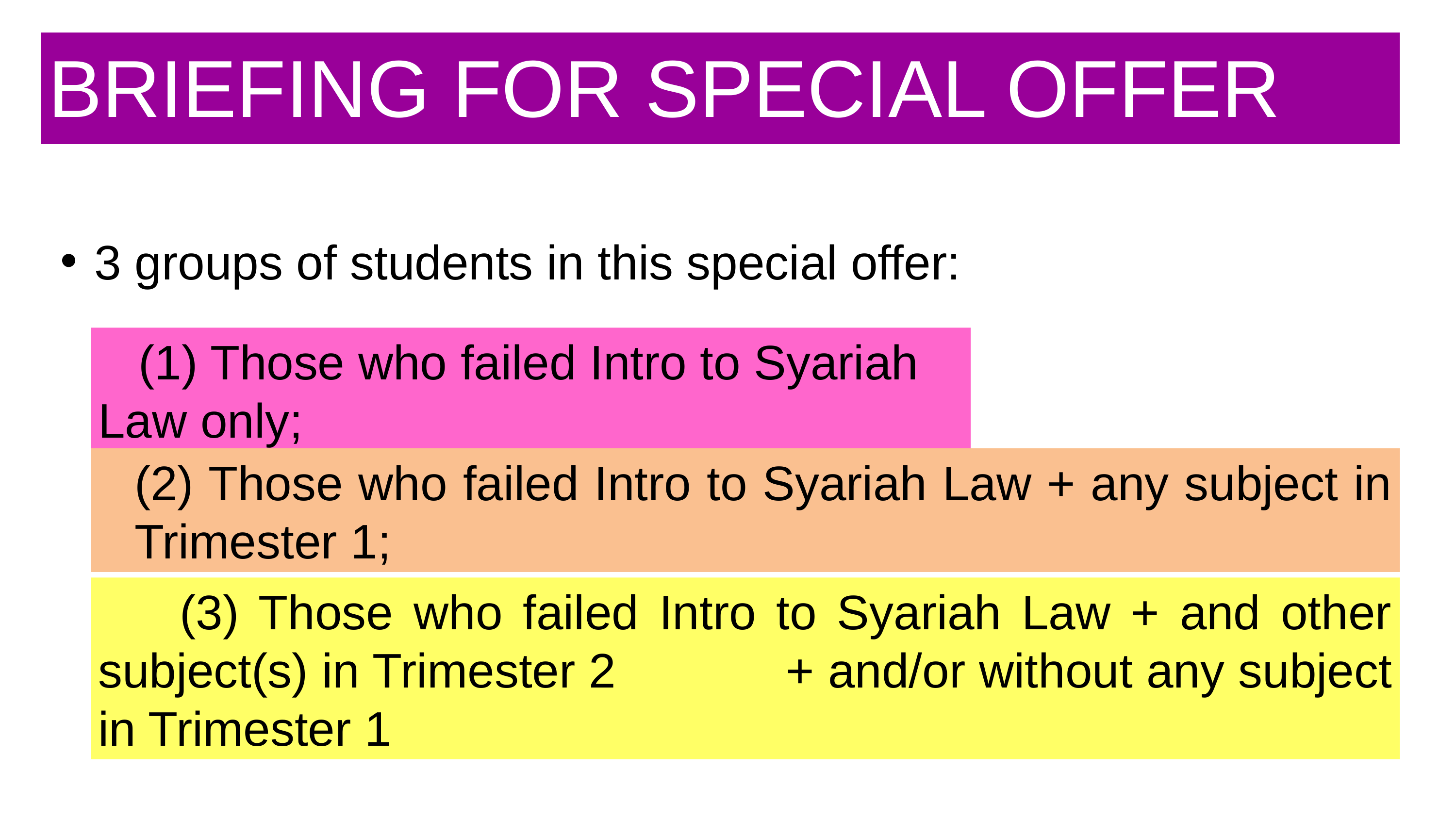

BRIEFING FOR SPECIAL OFFER intro to syariah law

3 groups of students in this special offer:

   (1) Those who failed Intro to Syariah Law only;
(2) Those who failed Intro to Syariah Law + any subject in Trimester 1;
    (3) Those who failed Intro to Syariah Law + and other subject(s) in Trimester 2          	  + and/or without any subject in Trimester 1